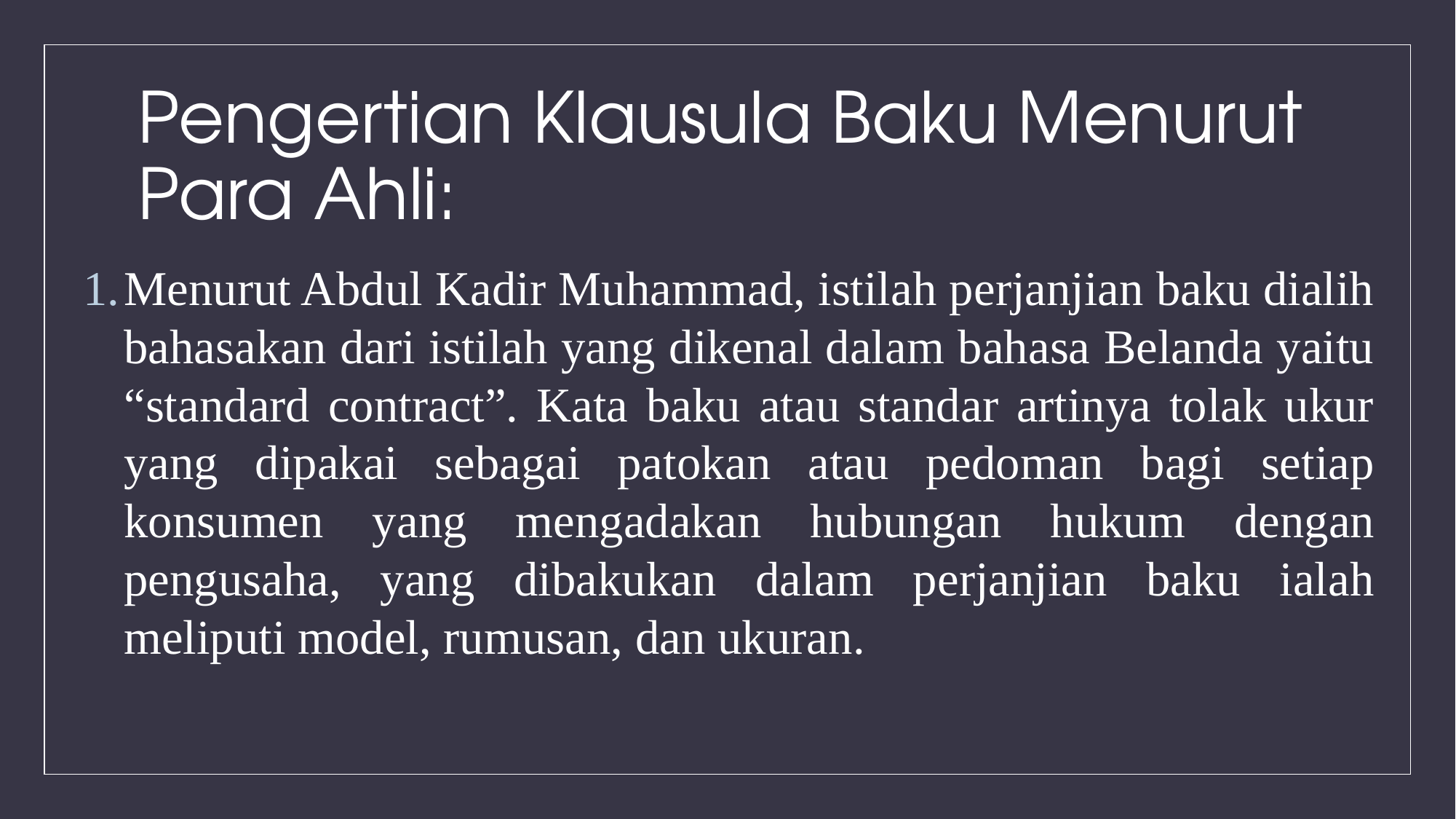

# Pengertian Klausula Baku Menurut Para Ahli:
Menurut Abdul Kadir Muhammad, istilah perjanjian baku dialih bahasakan dari istilah yang dikenal dalam bahasa Belanda yaitu “standard contract”. Kata baku atau standar artinya tolak ukur yang dipakai sebagai patokan atau pedoman bagi setiap konsumen yang mengadakan hubungan hukum dengan pengusaha, yang dibakukan dalam perjanjian baku ialah meliputi model, rumusan, dan ukuran.